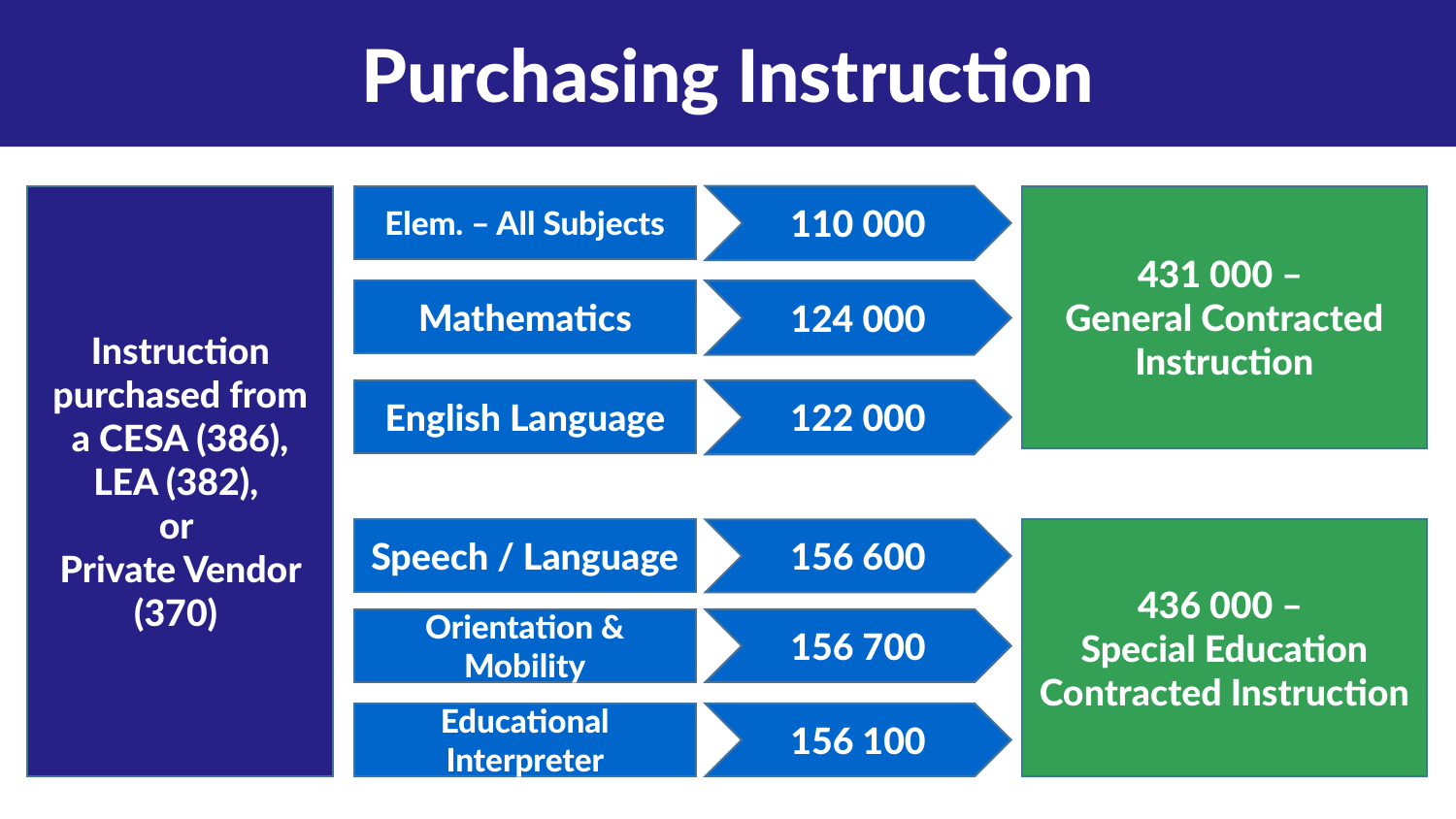

Purchasing Instruction
Instruction purchased from a CESA (386), LEA (382),
or
Private Vendor (370)
Elem. – All Subjects
110 000
431 000 –
General Contracted Instruction
Mathematics
124 000
English Language
122 000
156 600
436 000 –
Special Education Contracted Instruction
Speech / Language
156 700
Orientation & Mobility
156 100
Educational Interpreter